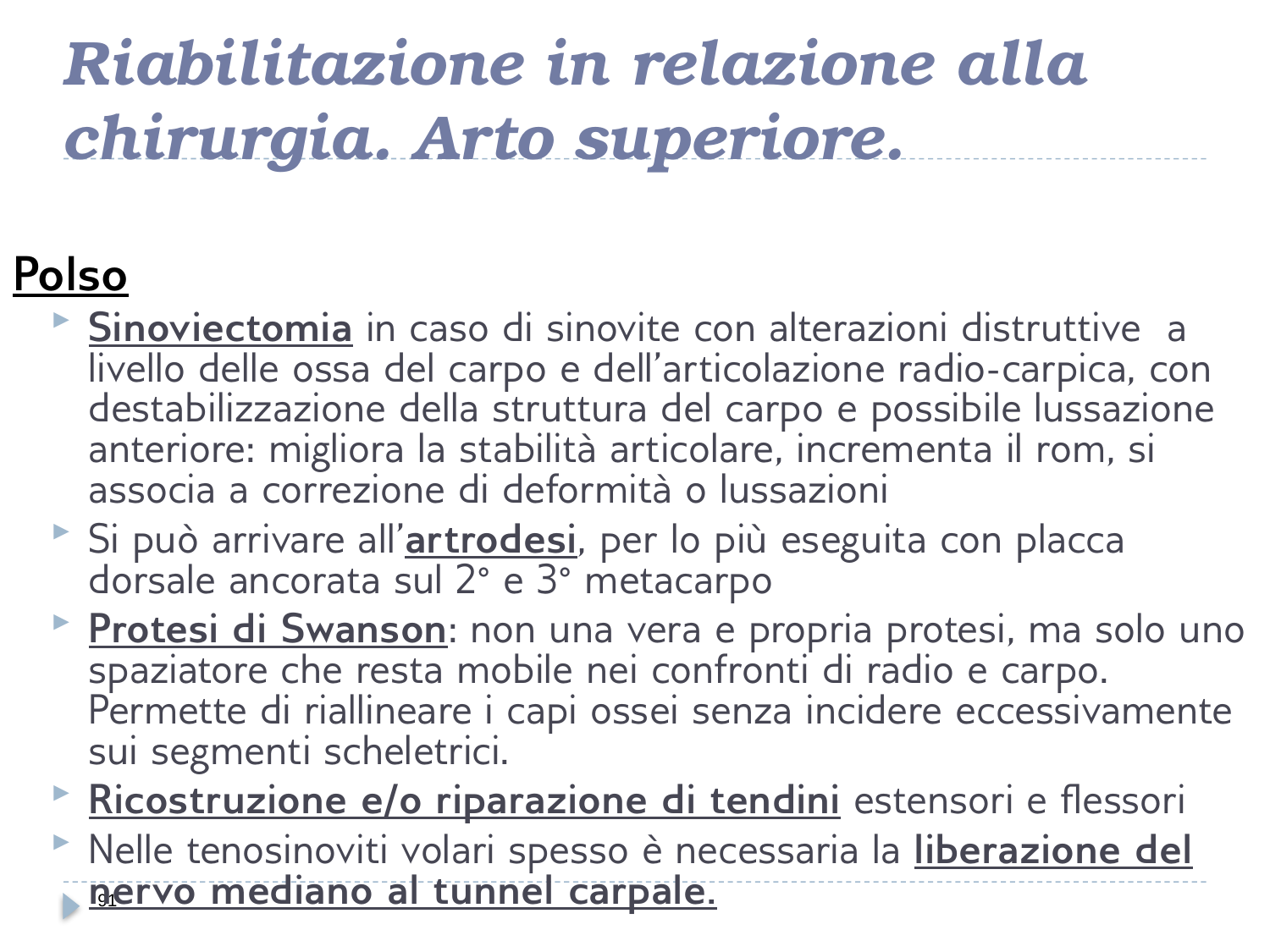

# Riabilitazione in relazione alla chirurgia. Arto superiore.
Polso
Sinoviectomia in caso di sinovite con alterazioni distruttive  a livello delle ossa del carpo e dell’articolazione radio-carpica, con destabilizzazione della struttura del carpo e possibile lussazione anteriore: migliora la stabilità articolare, incrementa il rom, si associa a correzione di deformità o lussazioni
Si può arrivare all’artrodesi, per lo più eseguita con placca dorsale ancorata sul 2° e 3° metacarpo
Protesi di Swanson: non una vera e propria protesi, ma solo uno spaziatore che resta mobile nei confronti di radio e carpo. Permette di riallineare i capi ossei senza incidere eccessivamente sui segmenti scheletrici.
Ricostruzione e/o riparazione di tendini estensori e flessori
Nelle tenosinoviti volari spesso è necessaria la liberazione del nervo mediano al tunnel carpale.
91